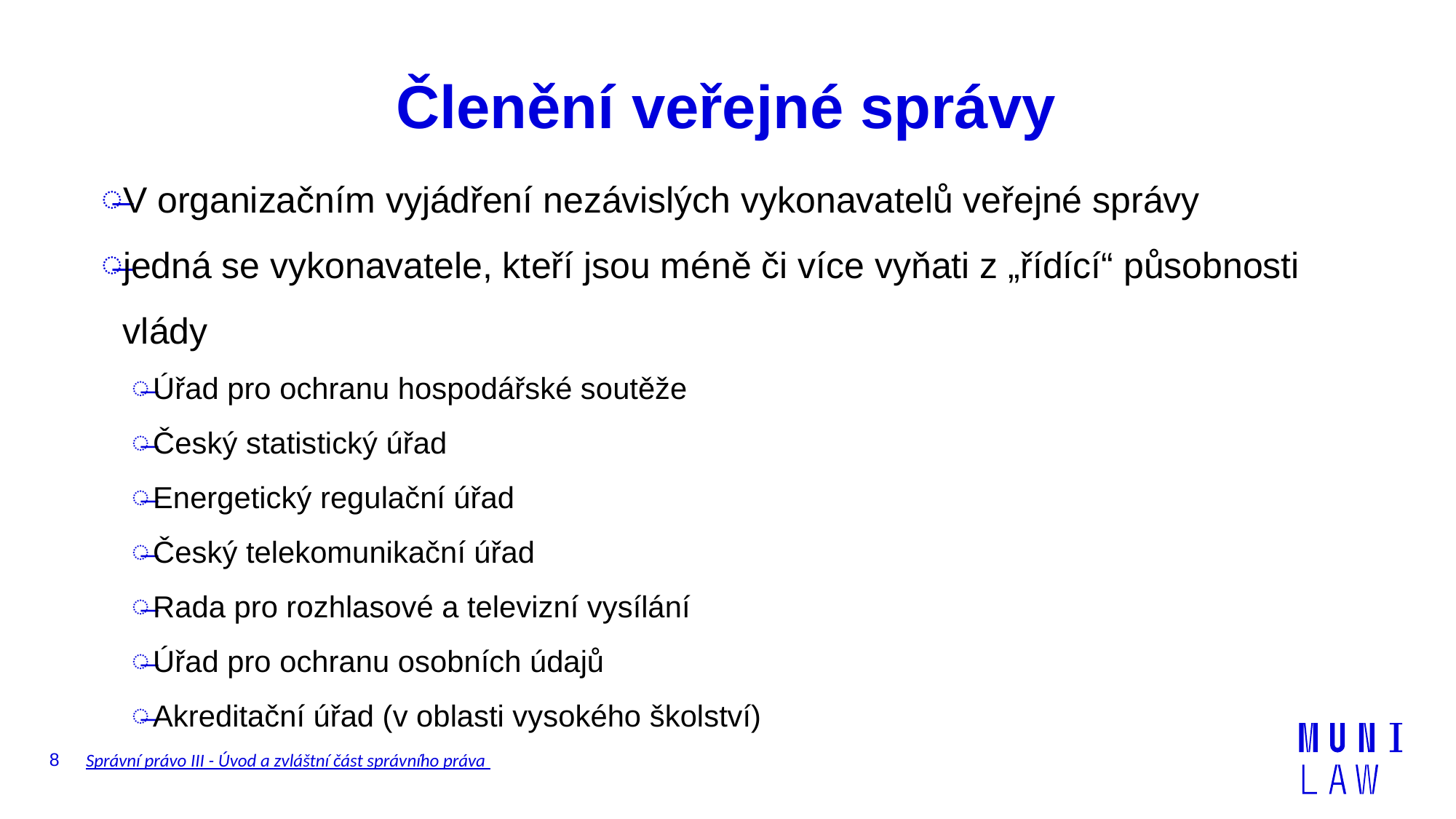

# Členění veřejné správy
V organizačním vyjádření nezávislých vykonavatelů veřejné správy
jedná se vykonavatele, kteří jsou méně či více vyňati z „řídící“ působnosti vlády
Úřad pro ochranu hospodářské soutěže
Český statistický úřad
Energetický regulační úřad
Český telekomunikační úřad
Rada pro rozhlasové a televizní vysílání
Úřad pro ochranu osobních údajů
Akreditační úřad (v oblasti vysokého školství)

8
Správní právo III - Úvod a zvláštní část správního práva